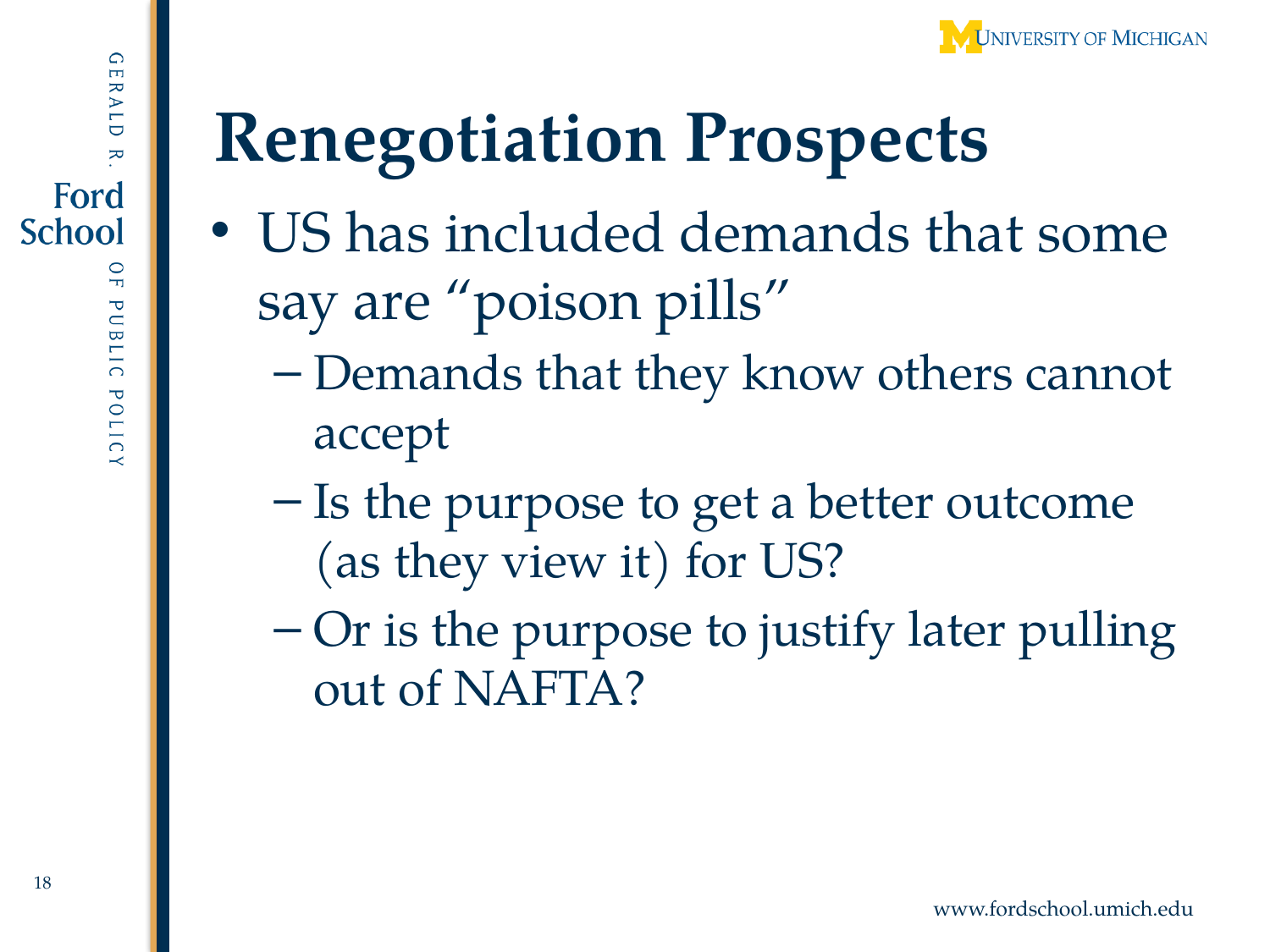

# Renegotiation Prospects
US has included demands that some say are “poison pills”
Demands that they know others cannot accept
Is the purpose to get a better outcome (as they view it) for US?
Or is the purpose to justify later pulling out of NAFTA?

18